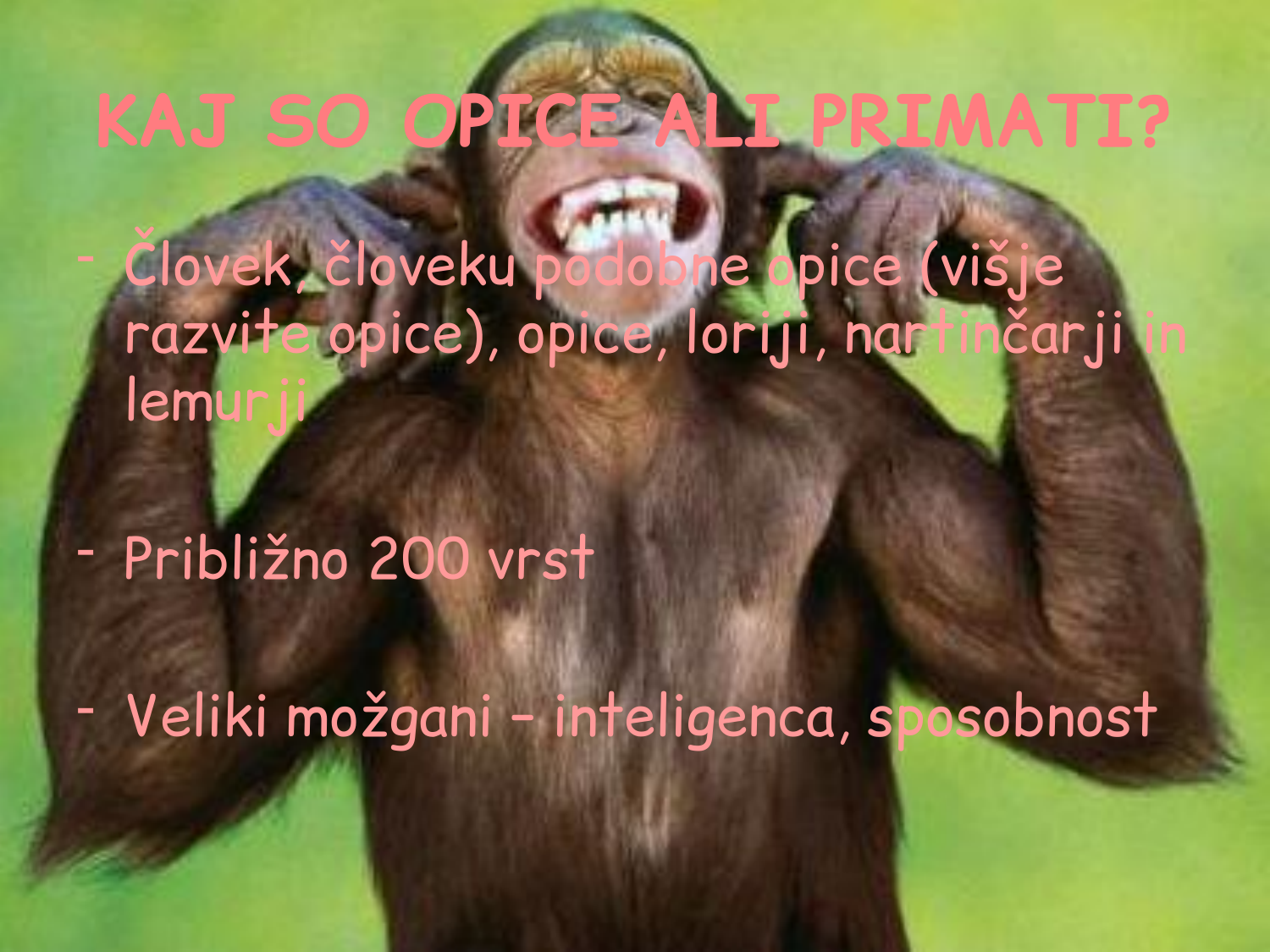

# KAJ SO OPICE ALI PRIMATI?
Človek, človeku podobne opice (višje razvite opice), opice, loriji, nartinčarji in lemurji

Približno 200 vrst

Veliki možgani – inteligenca, sposobnost